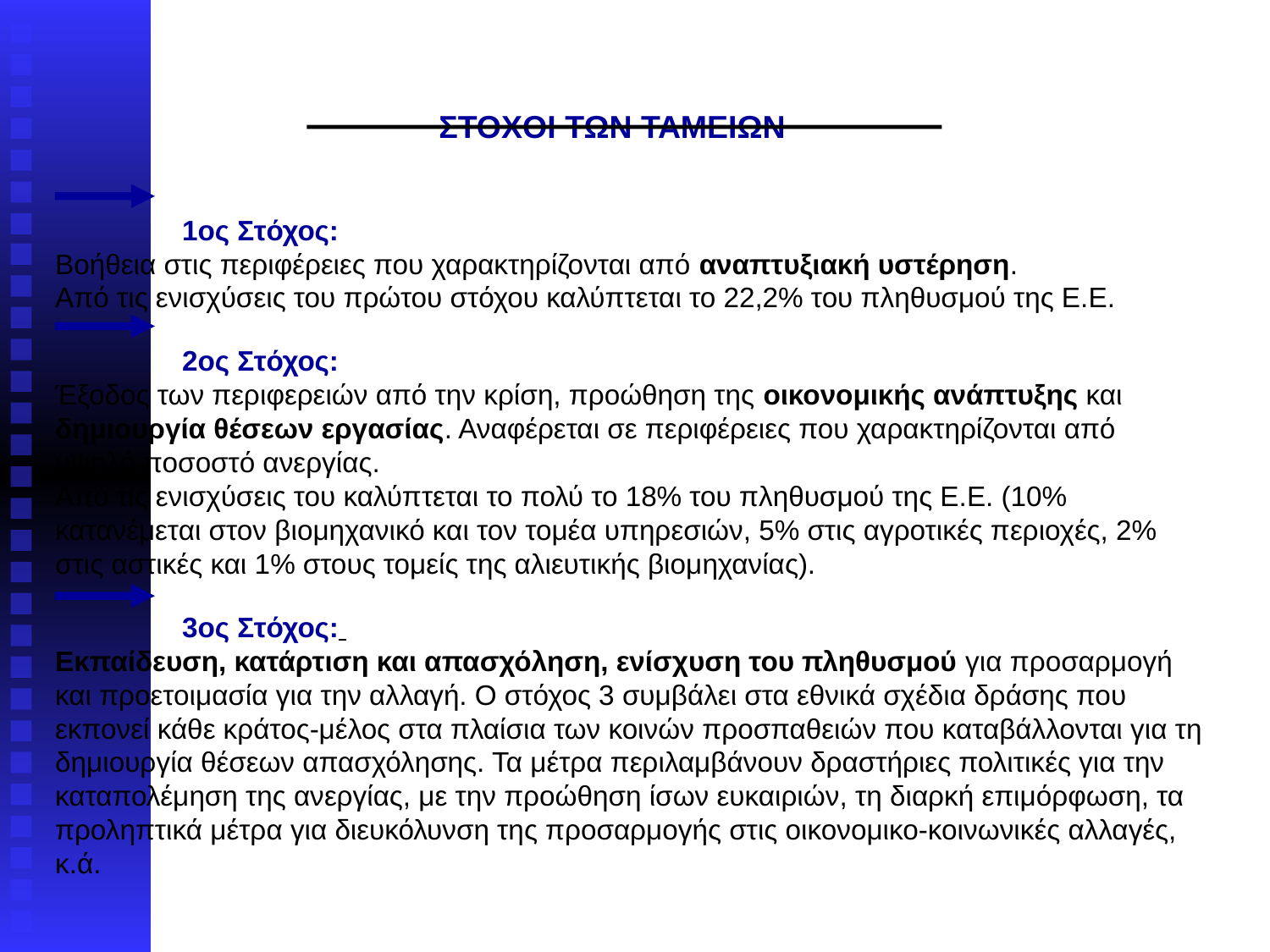

# ΣΤΟΧΟΙ ΤΩΝ ΤΑΜΕΙΩΝ 1ος Στόχος: Βοήθεια στις περιφέρειες που χαρακτηρίζονται από αναπτυξιακή υστέρηση. Από τις ενισχύσεις του πρώτου στόχου καλύπτεται το 22,2% του πληθυσμού της Ε.Ε. 2ος Στόχος: Έξοδος των περιφερειών από την κρίση, προώθηση της οικονομικής ανάπτυξης και δημιουργία θέσεων εργασίας. Αναφέρεται σε περιφέρειες που χαρακτηρίζονται από υψηλό ποσοστό ανεργίας. Από τις ενισχύσεις του καλύπτεται το πολύ το 18% του πληθυσμού της Ε.Ε. (10% κατανέμεται στον βιομηχανικό και τον τομέα υπηρεσιών, 5% στις αγροτικές περιοχές, 2% στις αστικές και 1% στους τομείς της αλιευτικής βιομηχανίας). 3ος Στόχος: Εκπαίδευση, κατάρτιση και απασχόληση, ενίσχυση του πληθυσμού για προσαρμογή και προετοιμασία για την αλλαγή. Ο στόχος 3 συμβάλει στα εθνικά σχέδια δράσης που εκπονεί κάθε κράτος-μέλος στα πλαίσια των κοινών προσπαθειών που καταβάλλονται για τη δημιουργία θέσεων απασχόλησης. Τα μέτρα περιλαμβάνουν δραστήριες πολιτικές για την καταπολέμηση της ανεργίας, με την προώθηση ίσων ευκαιριών, τη διαρκή επιμόρφωση, τα προληπτικά μέτρα για διευκόλυνση της προσαρμογής στις οικονομικο-κοινωνικές αλλαγές, κ.ά.